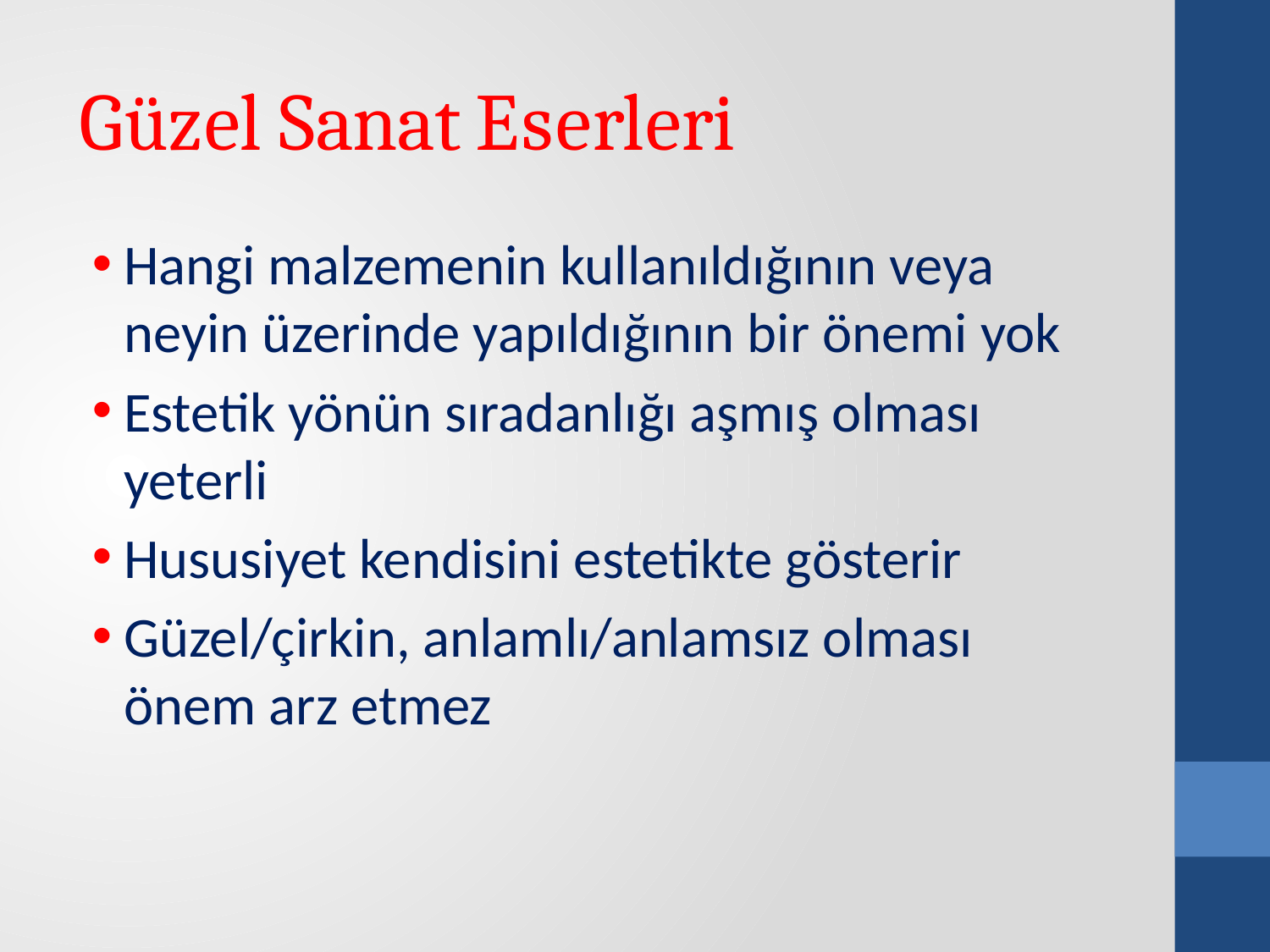

# Güzel Sanat Eserleri
Hangi malzemenin kullanıldığının veya neyin üzerinde yapıldığının bir önemi yok
Estetik yönün sıradanlığı aşmış olması yeterli
Hususiyet kendisini estetikte gösterir
Güzel/çirkin, anlamlı/anlamsız olması önem arz etmez